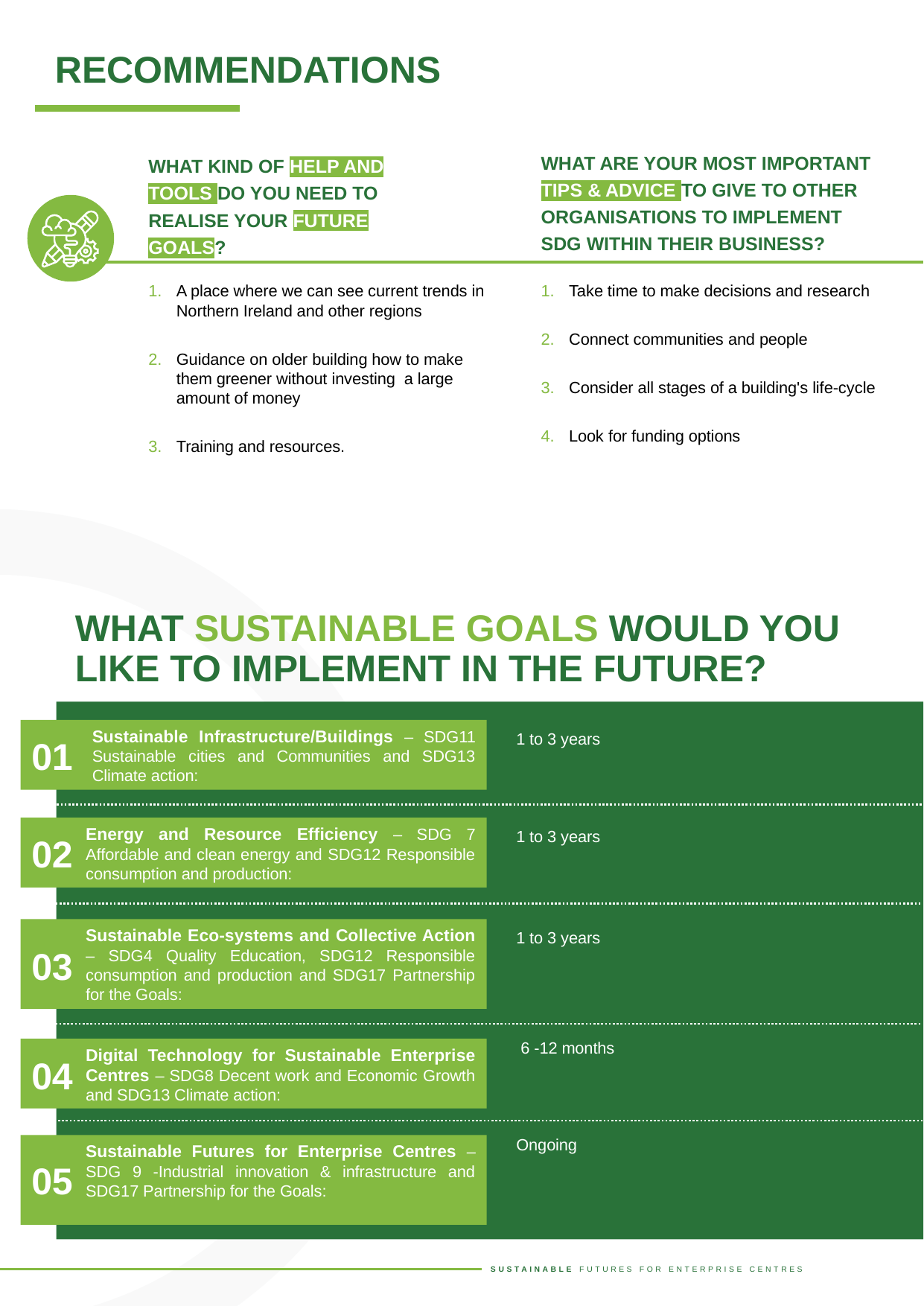

RECOMMENDATIONS

WHAT ARE YOUR MOST IMPORTANT TIPS & ADVICE TO GIVE TO OTHER ORGANISATIONS TO IMPLEMENT SDG WITHIN THEIR BUSINESS?
WHAT KIND OF HELP AND TOOLS DO YOU NEED TO REALISE YOUR FUTURE GOALS?

A place where we can see current trends in Northern Ireland and other regions

Guidance on older building how to make them greener without investing  a large amount of money

Training and resources.
Take time to make decisions and research

Connect communities and people

Consider all stages of a building's life-cycle

Look for funding options
WHAT SUSTAINABLE GOALS WOULD YOU LIKE TO IMPLEMENT IN THE FUTURE?
01
Sustainable Infrastructure/Buildings – SDG11 Sustainable cities and Communities and SDG13 Climate action:

1 to 3 years
Energy and Resource Efficiency – SDG 7 Affordable and clean energy and SDG12 Responsible consumption and production:
02
1 to 3 years
Sustainable Eco-systems and Collective Action – SDG4 Quality Education, SDG12 Responsible consumption and production and SDG17 Partnership for the Goals:
03
1 to 3 years
 6 -12 months
Digital Technology for Sustainable Enterprise Centres – SDG8 Decent work and Economic Growth and SDG13 Climate action:
04
Ongoing
05
Sustainable Futures for Enterprise Centres – SDG 9 -Industrial innovation & infrastructure and SDG17 Partnership for the Goals: